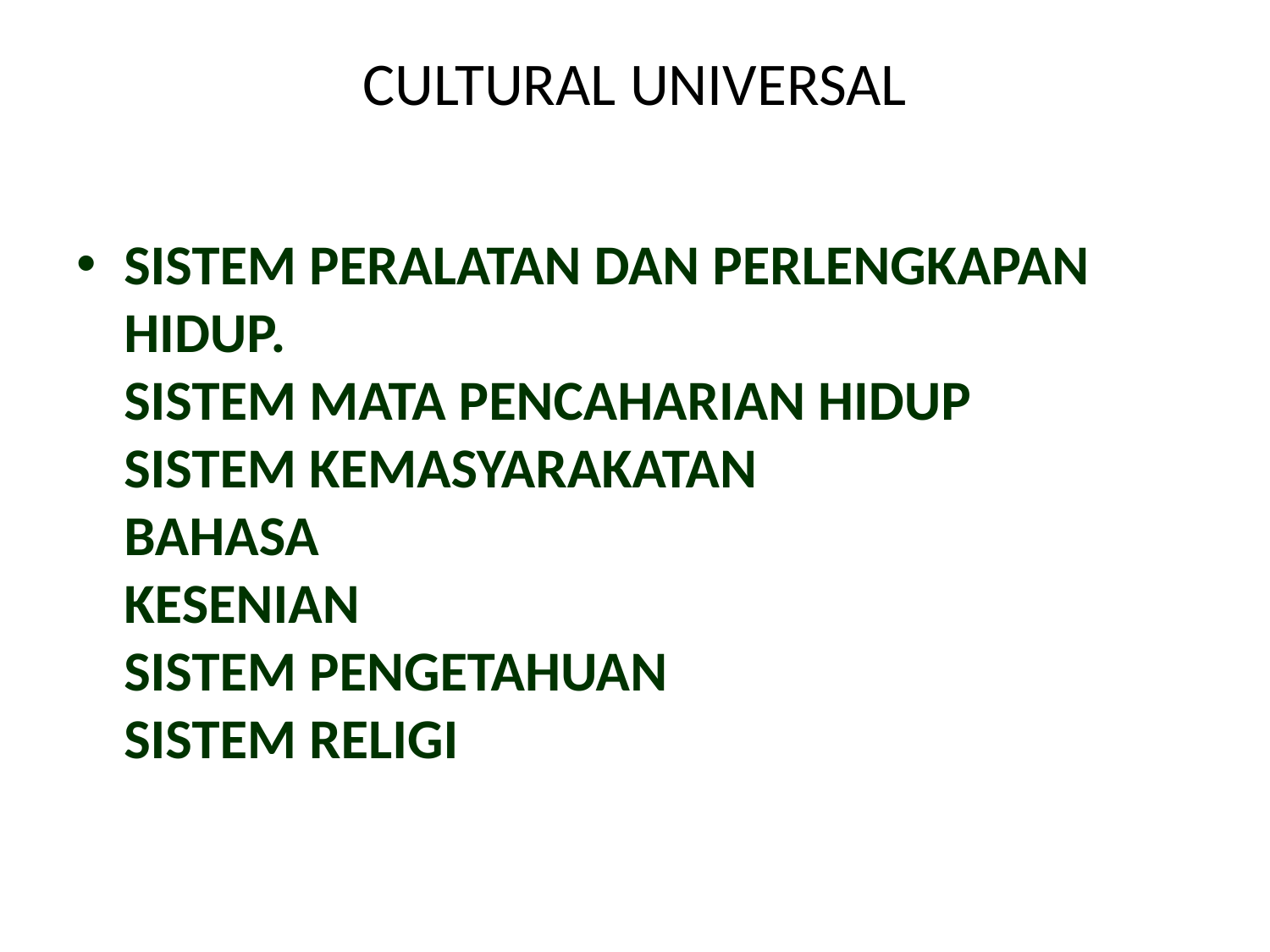

# CULTURAL UNIVERSAL
SISTEM PERALATAN DAN PERLENGKAPAN HIDUP.
SISTEM MATA PENCAHARIAN HIDUP
SISTEM KEMASYARAKATAN
BAHASA
KESENIAN
SISTEM PENGETAHUAN
SISTEM RELIGI